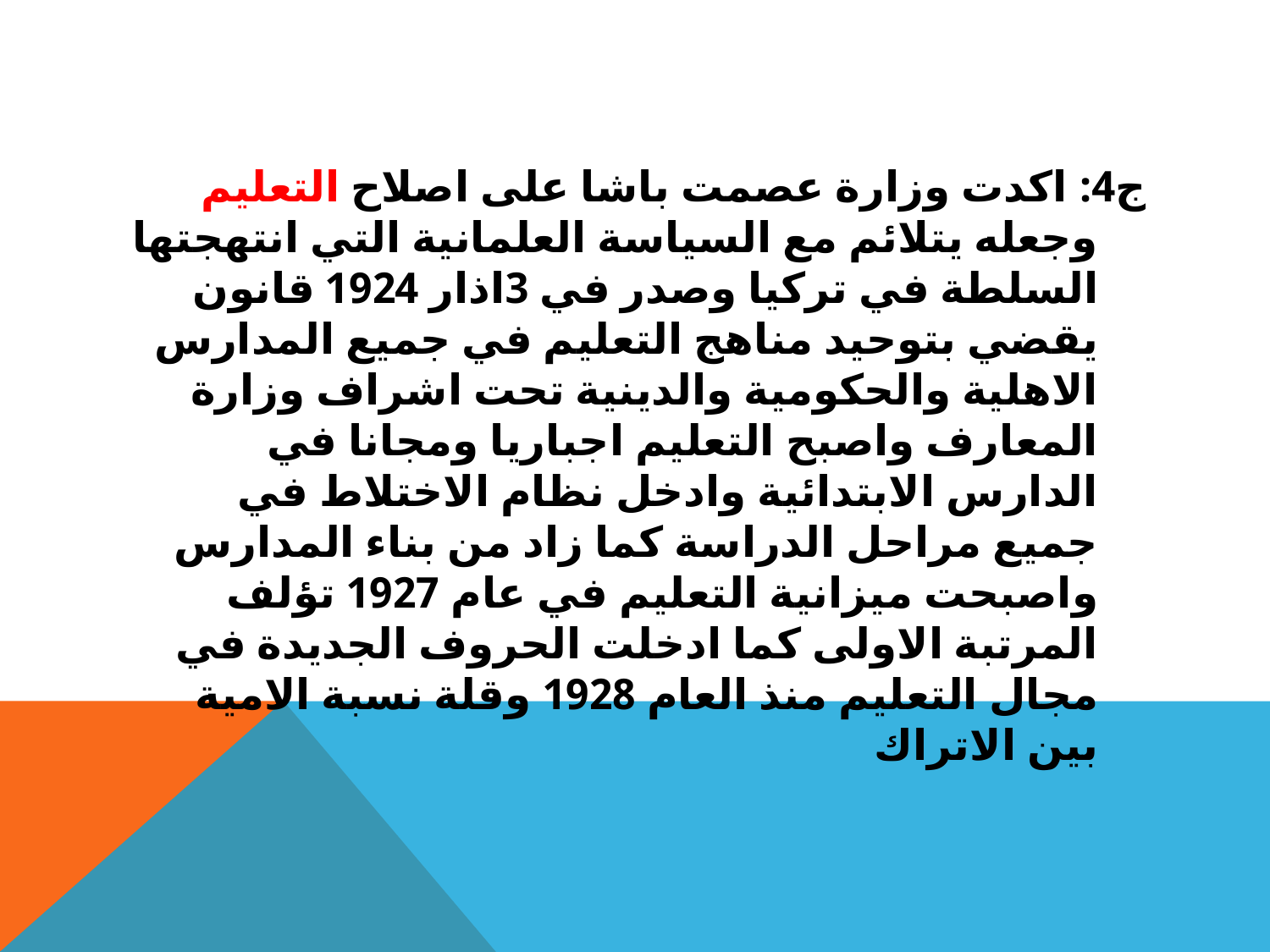

ج4: اكدت وزارة عصمت باشا على اصلاح التعليم وجعله يتلائم مع السياسة العلمانية التي انتهجتها السلطة في تركيا وصدر في 3اذار 1924 قانون يقضي بتوحيد مناهج التعليم في جميع المدارس الاهلية والحكومية والدينية تحت اشراف وزارة المعارف واصبح التعليم اجباريا ومجانا في الدارس الابتدائية وادخل نظام الاختلاط في جميع مراحل الدراسة كما زاد من بناء المدارس واصبحت ميزانية التعليم في عام 1927 تؤلف المرتبة الاولى كما ادخلت الحروف الجديدة في مجال التعليم منذ العام 1928 وقلة نسبة الامية بين الاتراك